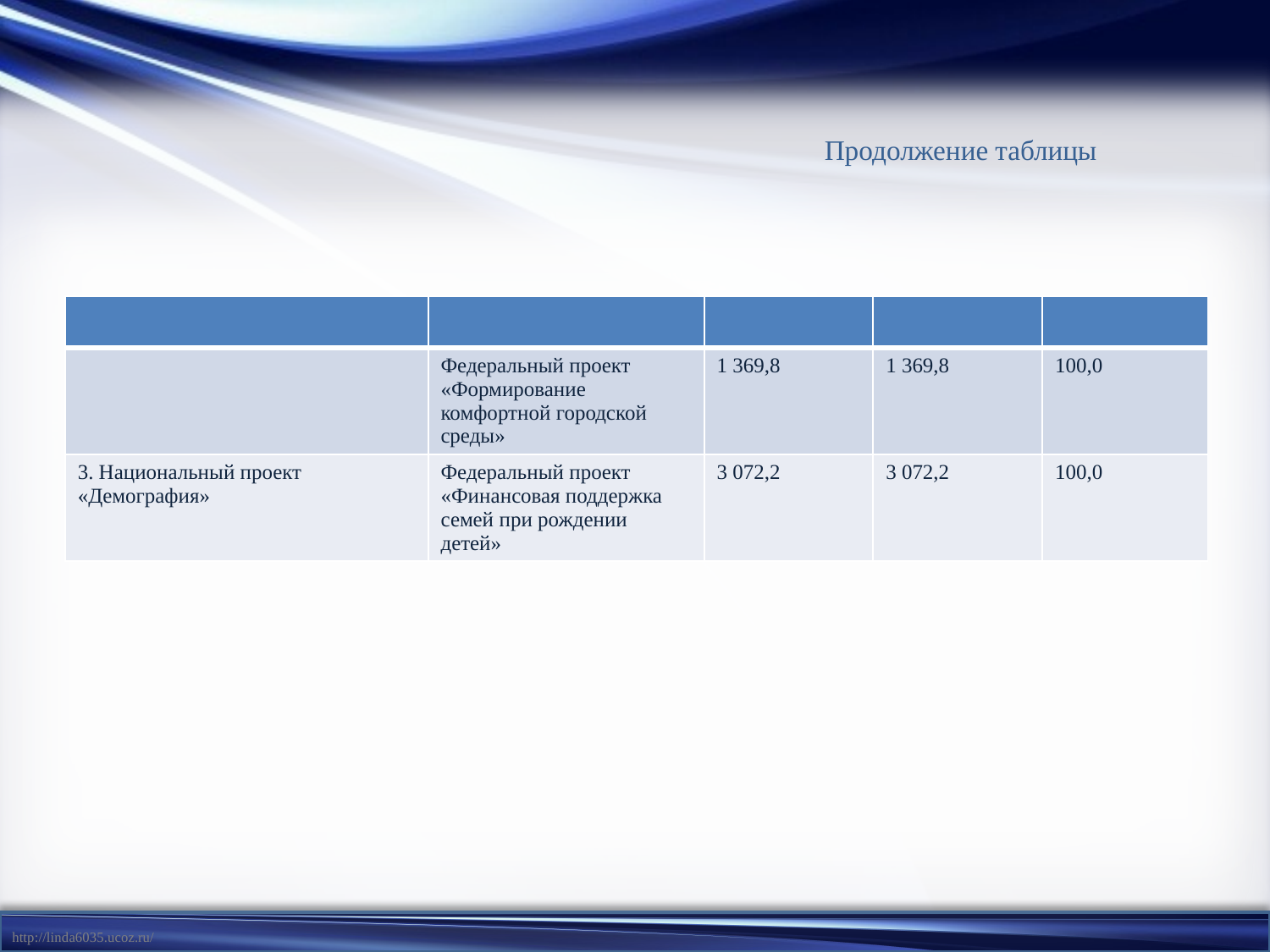

# Продолжение таблицы
|  |  |  |  |  |
| --- | --- | --- | --- | --- |
|  | Федеральный проект «Формирование комфортной городской среды» | 1 369,8 | 1 369,8 | 100,0 |
| 3. Национальный проект «Демография» | Федеральный проект «Финансовая поддержка семей при рождении детей» | 3 072,2 | 3 072,2 | 100,0 |